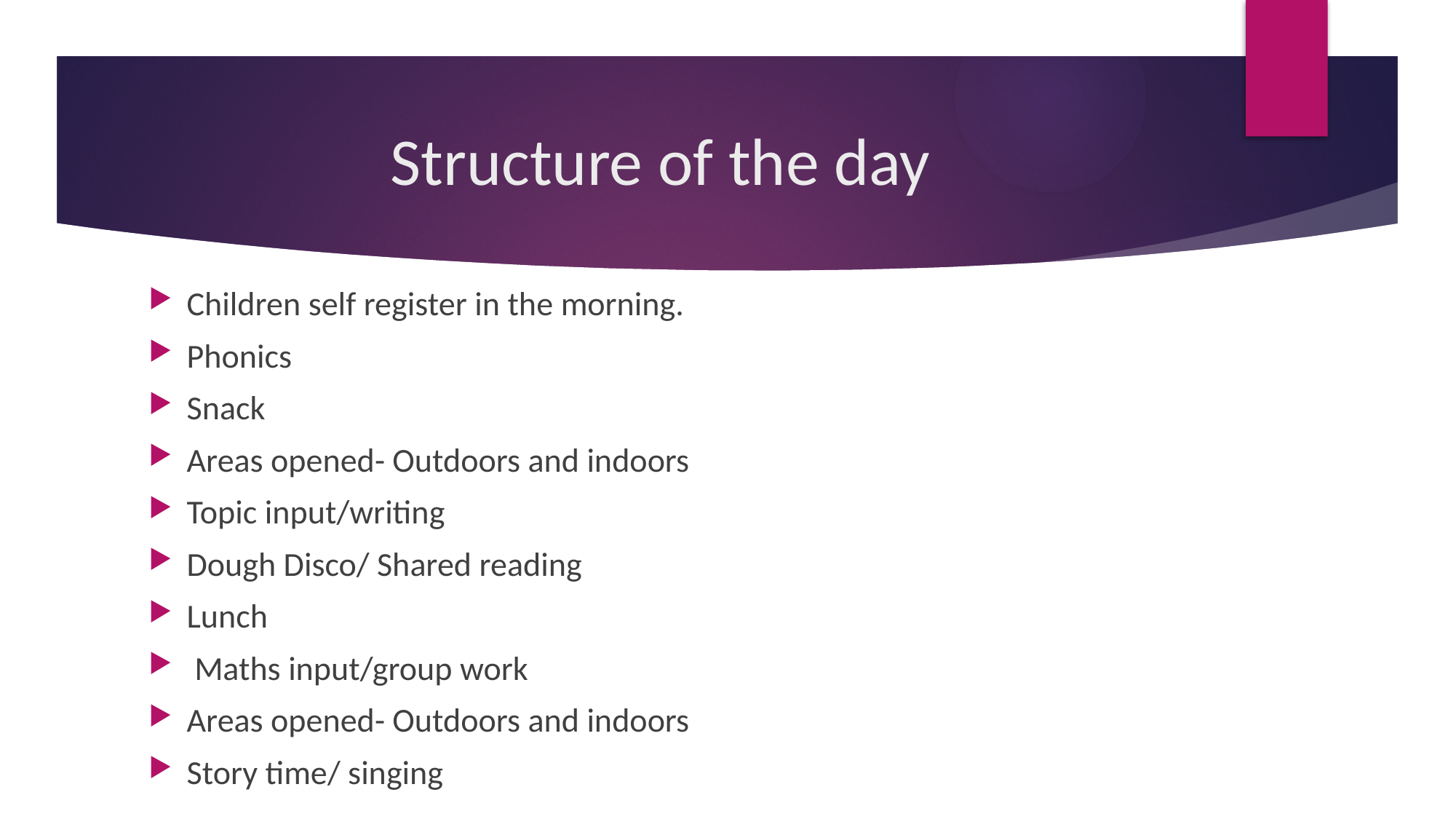

# Structure of the day
Children self register in the morning.
Phonics
Snack
Areas opened- Outdoors and indoors
Topic input/writing
Dough Disco/ Shared reading
Lunch
 Maths input/group work
Areas opened- Outdoors and indoors
Story time/ singing